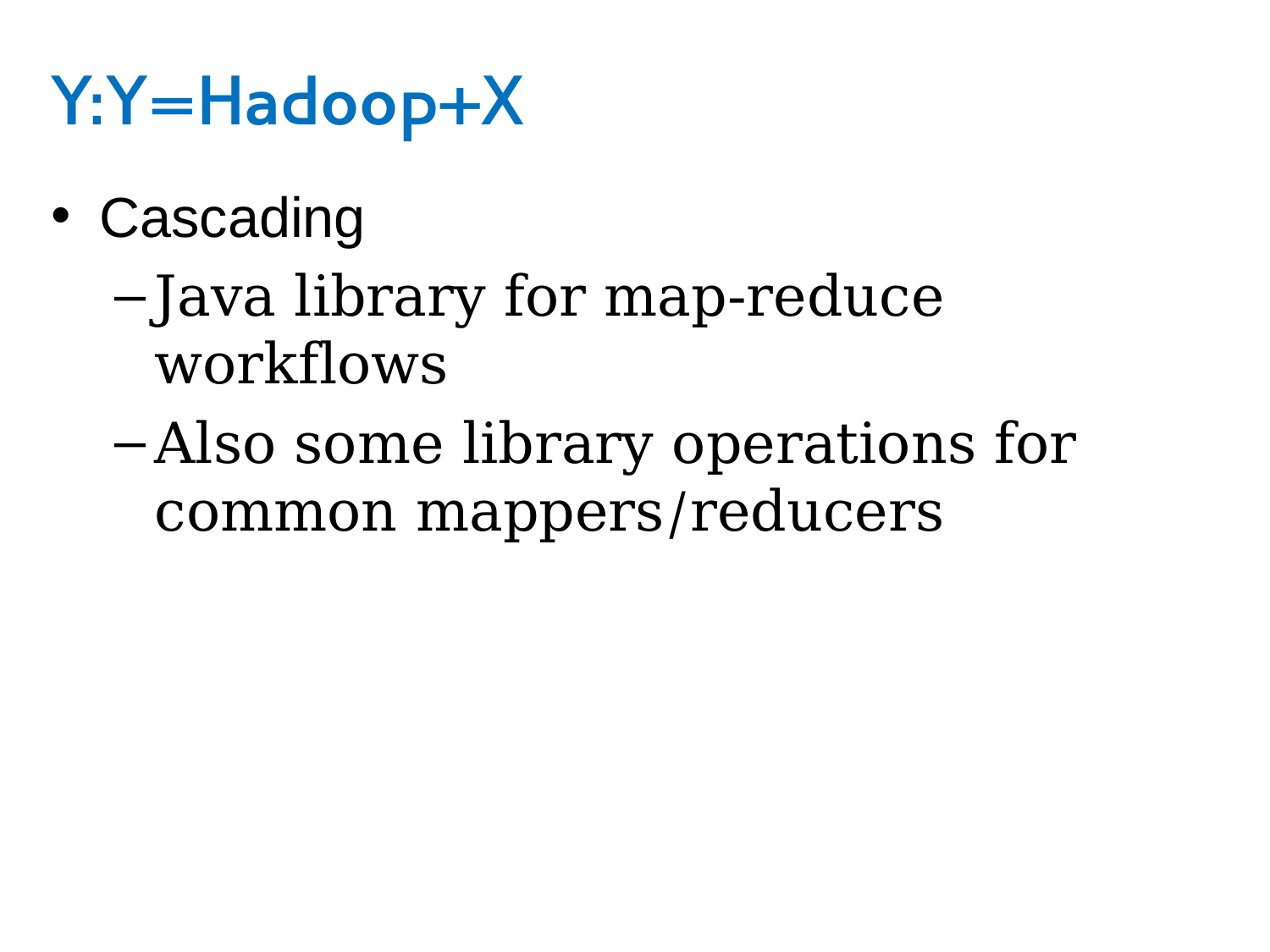

# Y:Y=Hadoop+X
Cascading
Java library for map-reduce workflows
Also some library operations for common mappers/reducers